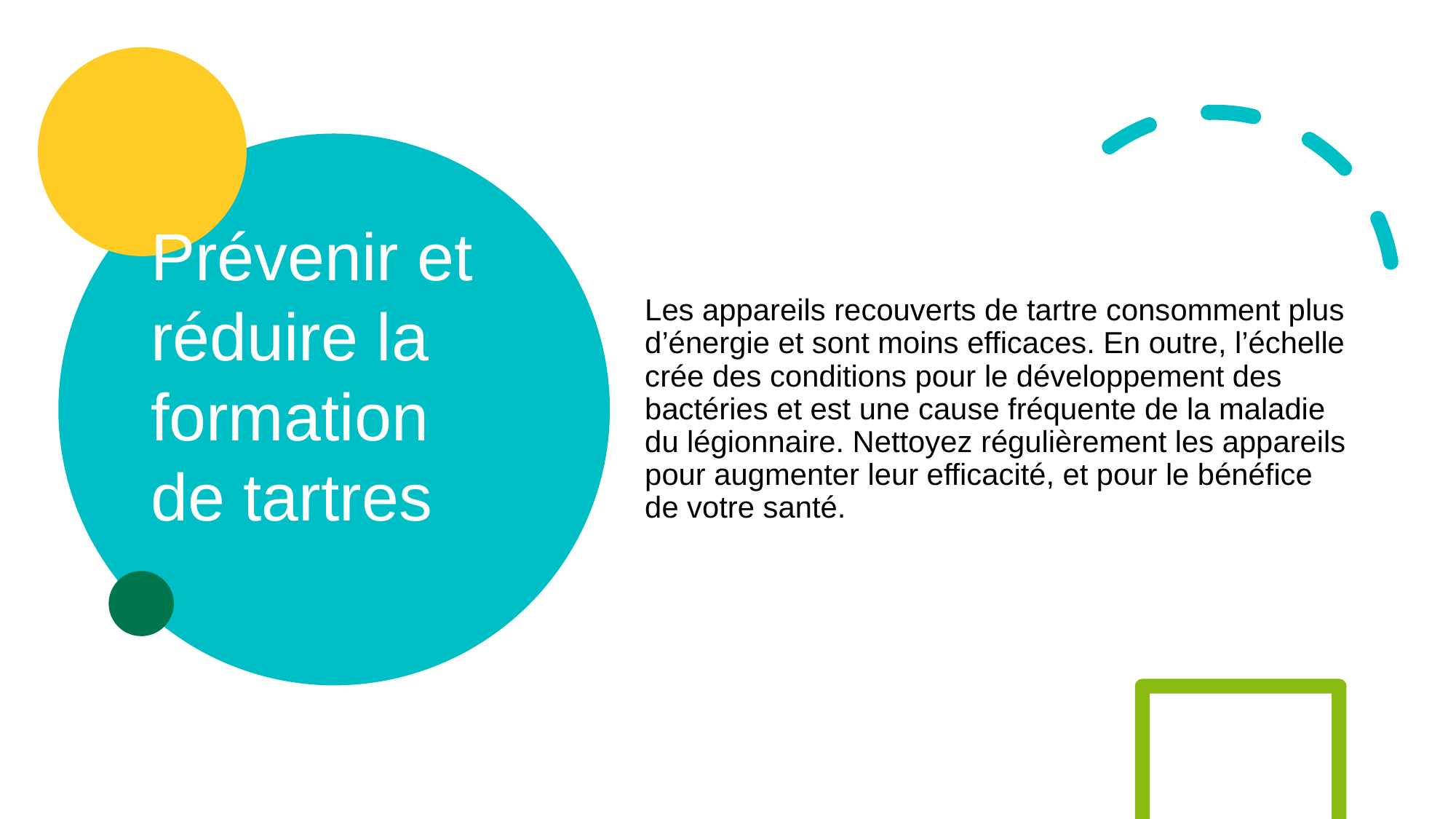

# Prévenir et réduire la formation de tartres

Les appareils recouverts de tartre consomment plus d’énergie et sont moins efficaces. En outre, l’échelle crée des conditions pour le développement des bactéries et est une cause fréquente de la maladie du légionnaire. Nettoyez régulièrement les appareils pour augmenter leur efficacité, et pour le bénéfice de votre santé.